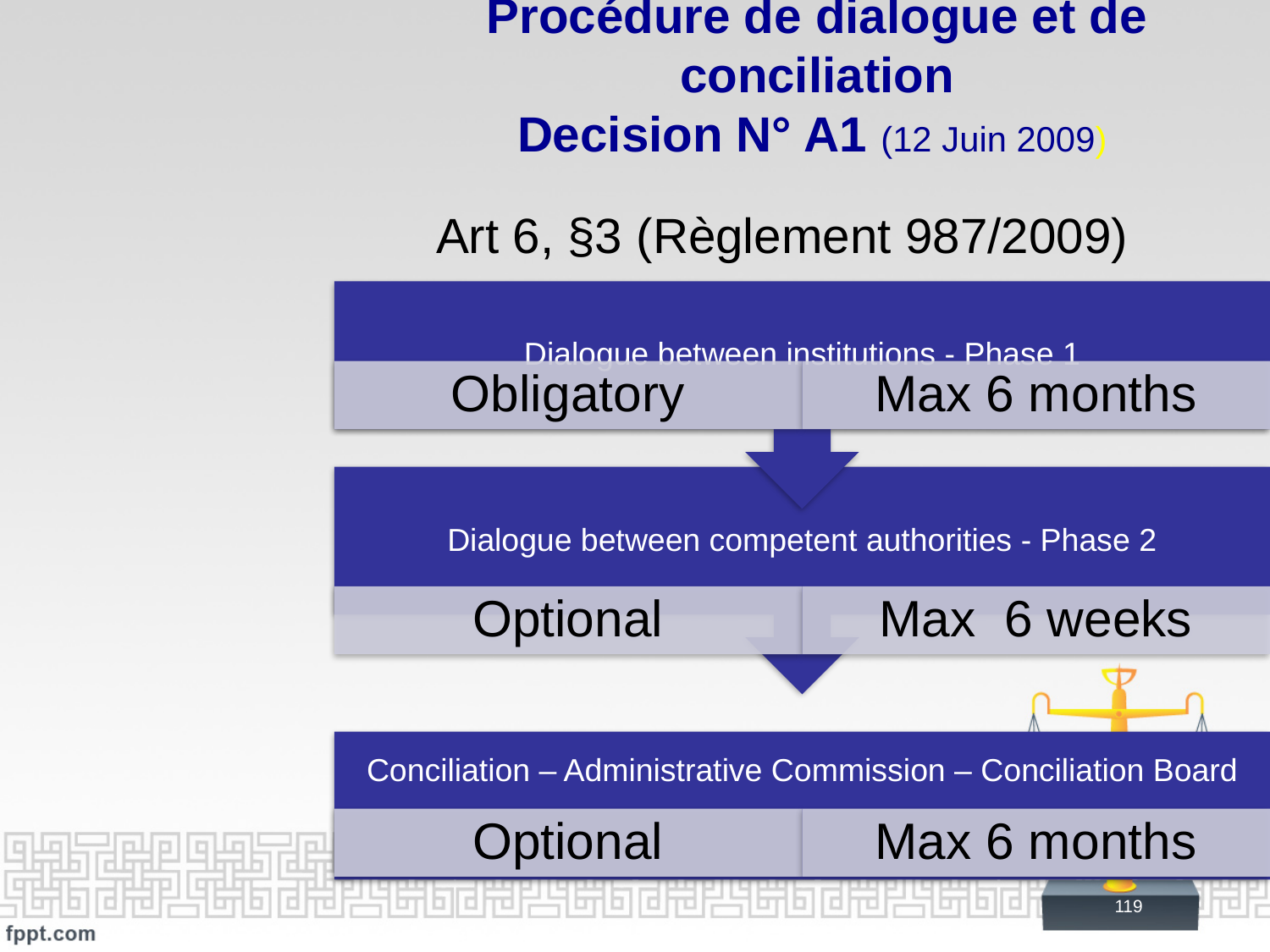

Procédure de dialogue et de conciliation
Decision N° A1 (12 Juin 2009)
Art 6, §3 (Règlement 987/2009)
Conciliation – Administrative Commission – Conciliation Board
Optional
Max 6 months
Dialogue between competent authorities - Phase 2
Optional
Max  6 weeks
Dialogue between institutions - Phase 1
Obligatory
Max 6 months
119